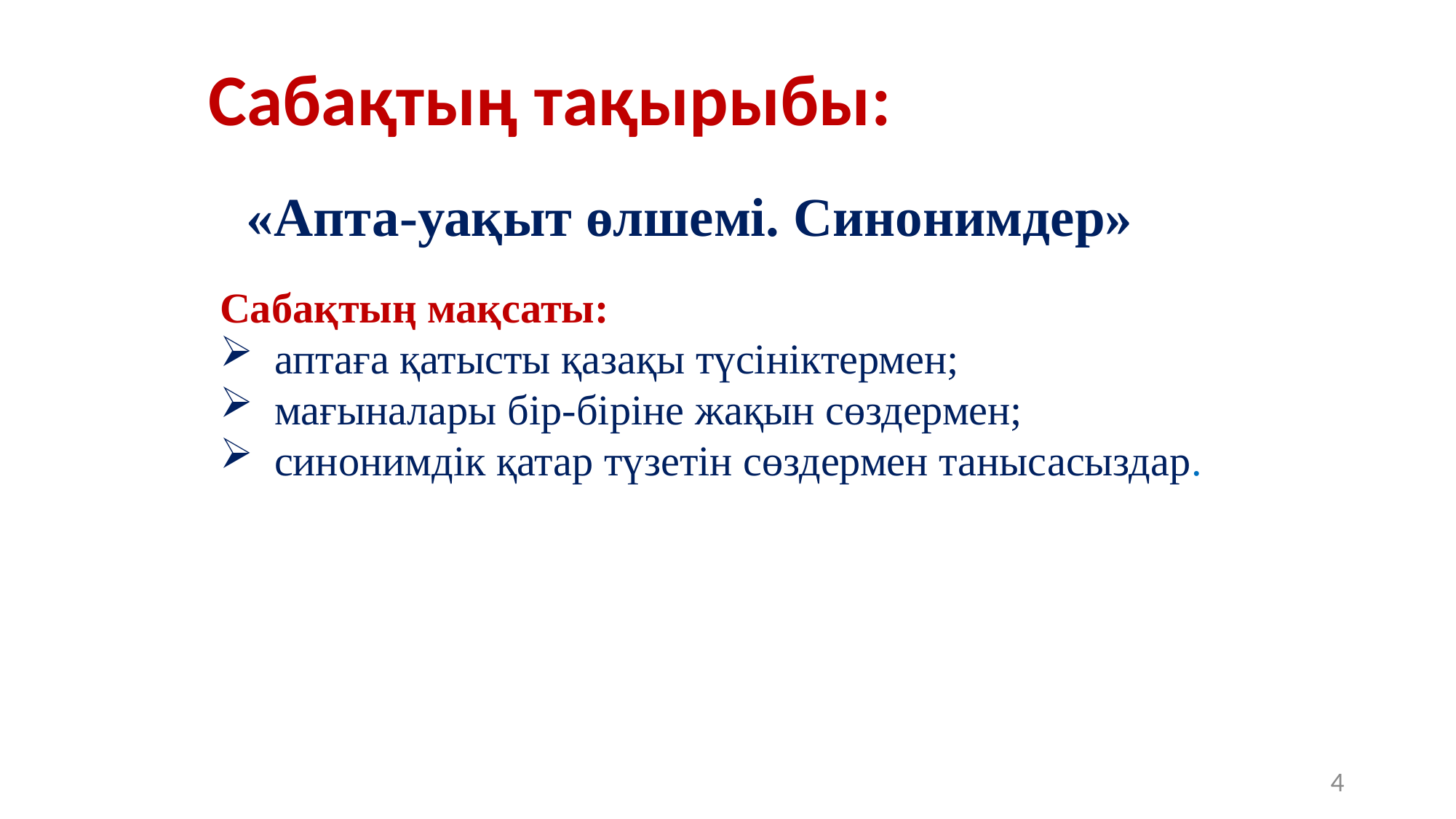

Сабақтың тақырыбы:
«Апта-уақыт өлшемі. Синонимдер»
Сабақтың мақсаты:
аптаға қатысты қазақы түсініктермен;
мағыналары бір-біріне жақын сөздермен;
синонимдік қатар түзетін сөздермен танысасыздар.
4